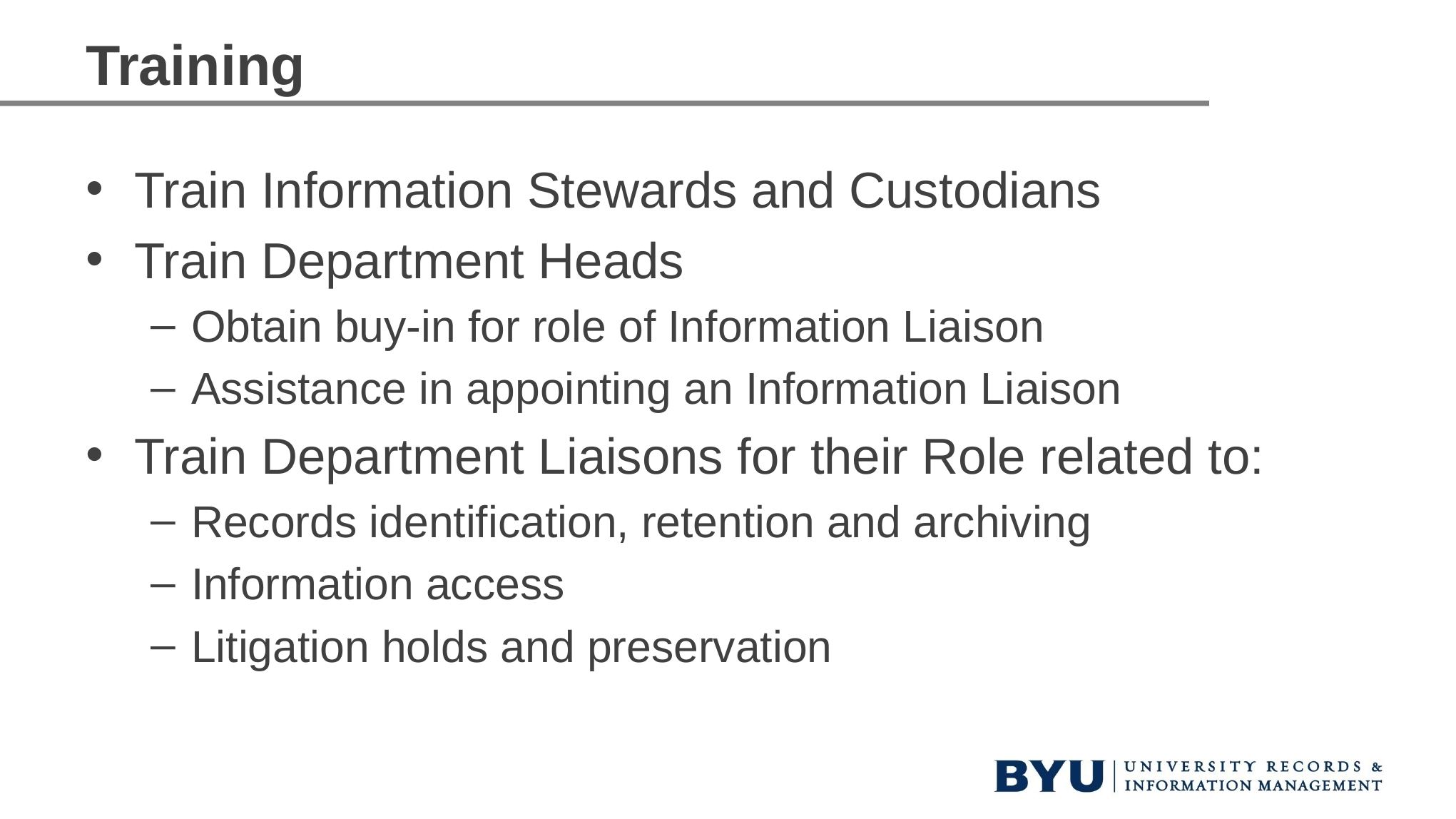

# Training
Train Information Stewards and Custodians
Train Department Heads
Obtain buy-in for role of Information Liaison
Assistance in appointing an Information Liaison
Train Department Liaisons for their Role related to:
Records identification, retention and archiving
Information access
Litigation holds and preservation